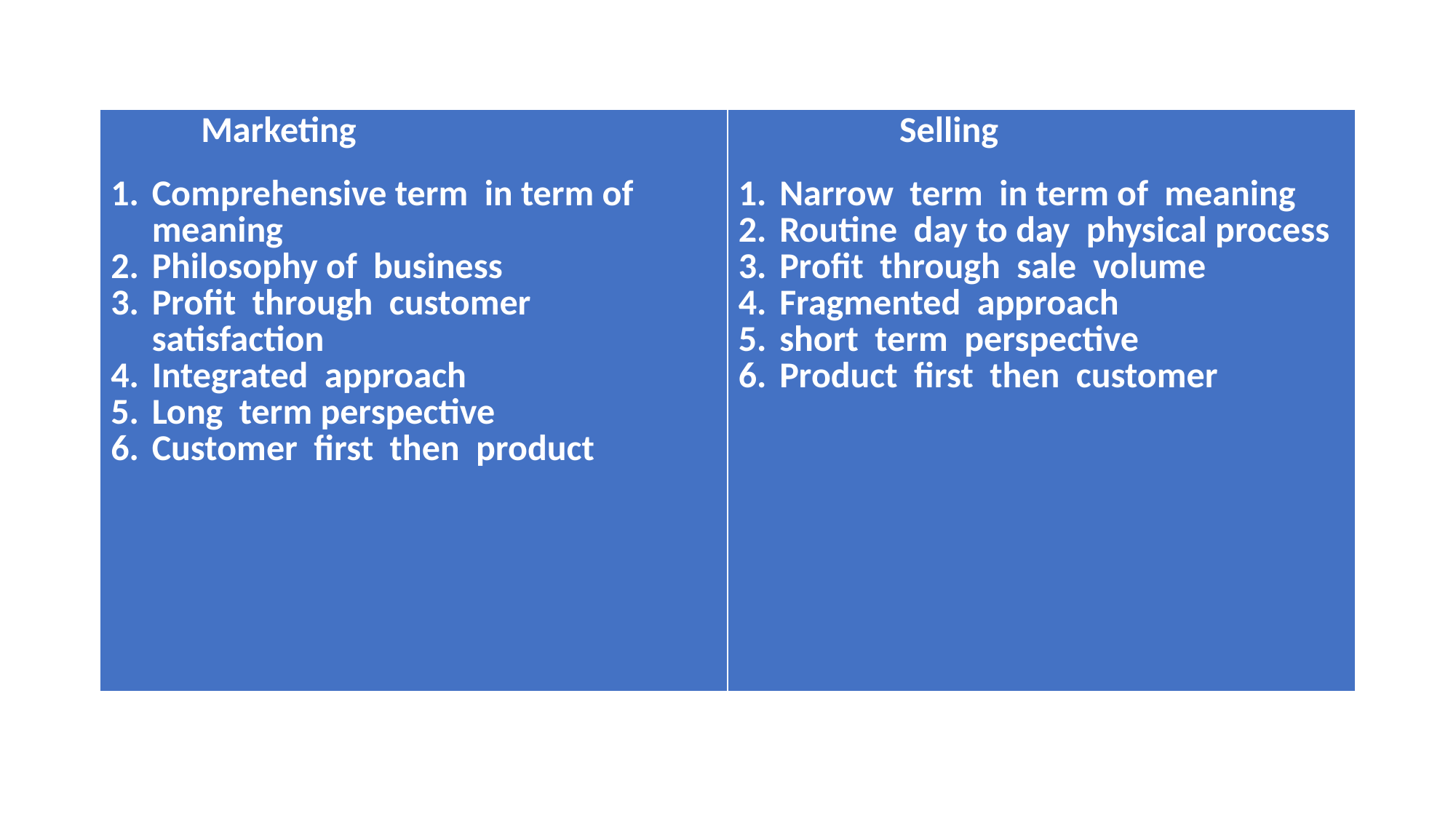

#
| Marketing Comprehensive term in term of meaning Philosophy of business Profit through customer satisfaction Integrated approach Long term perspective Customer first then product | Selling Narrow term in term of meaning Routine day to day physical process Profit through sale volume Fragmented approach short term perspective Product first then customer |
| --- | --- |